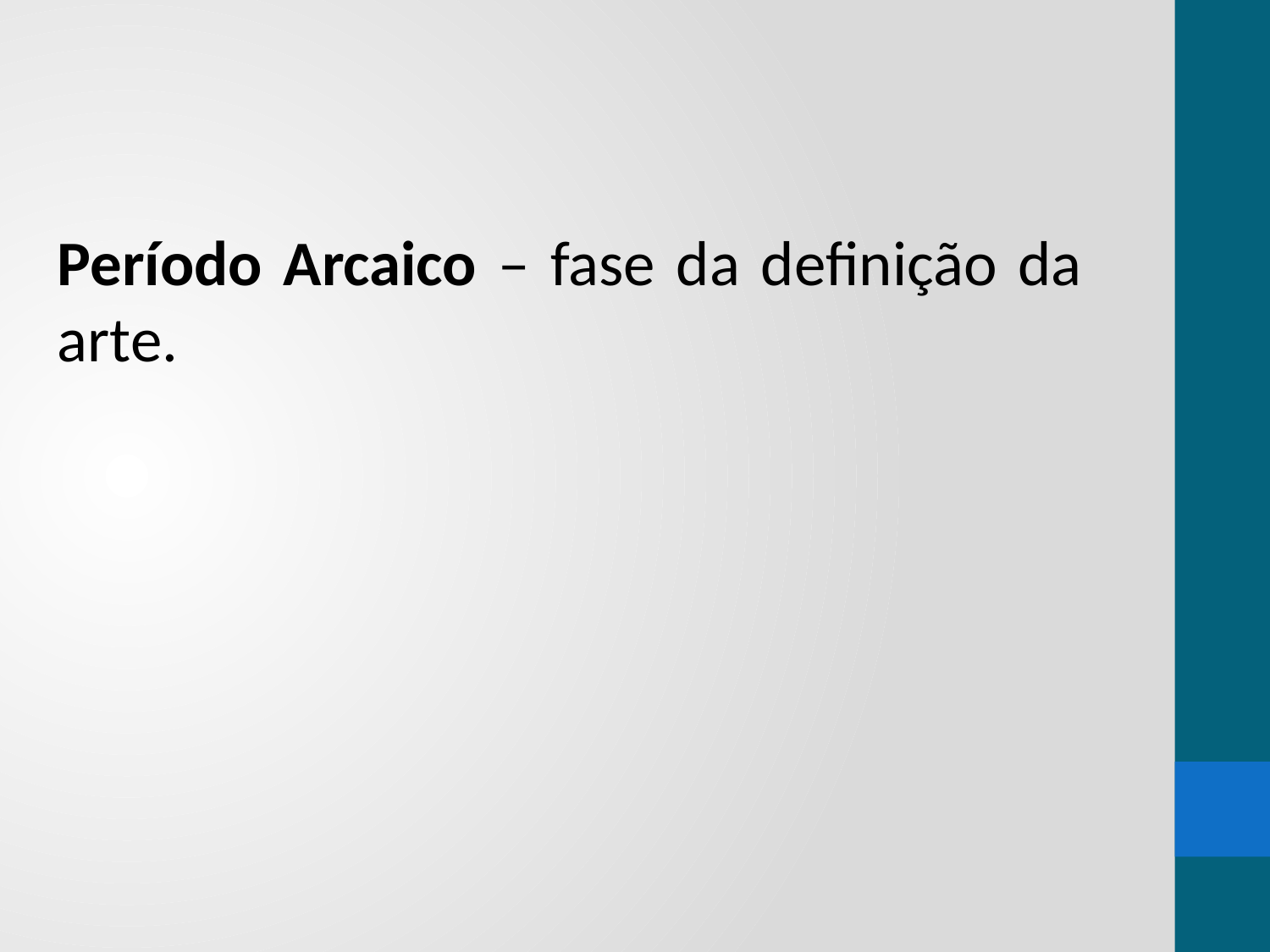

Período Arcaico – fase da definição da arte.